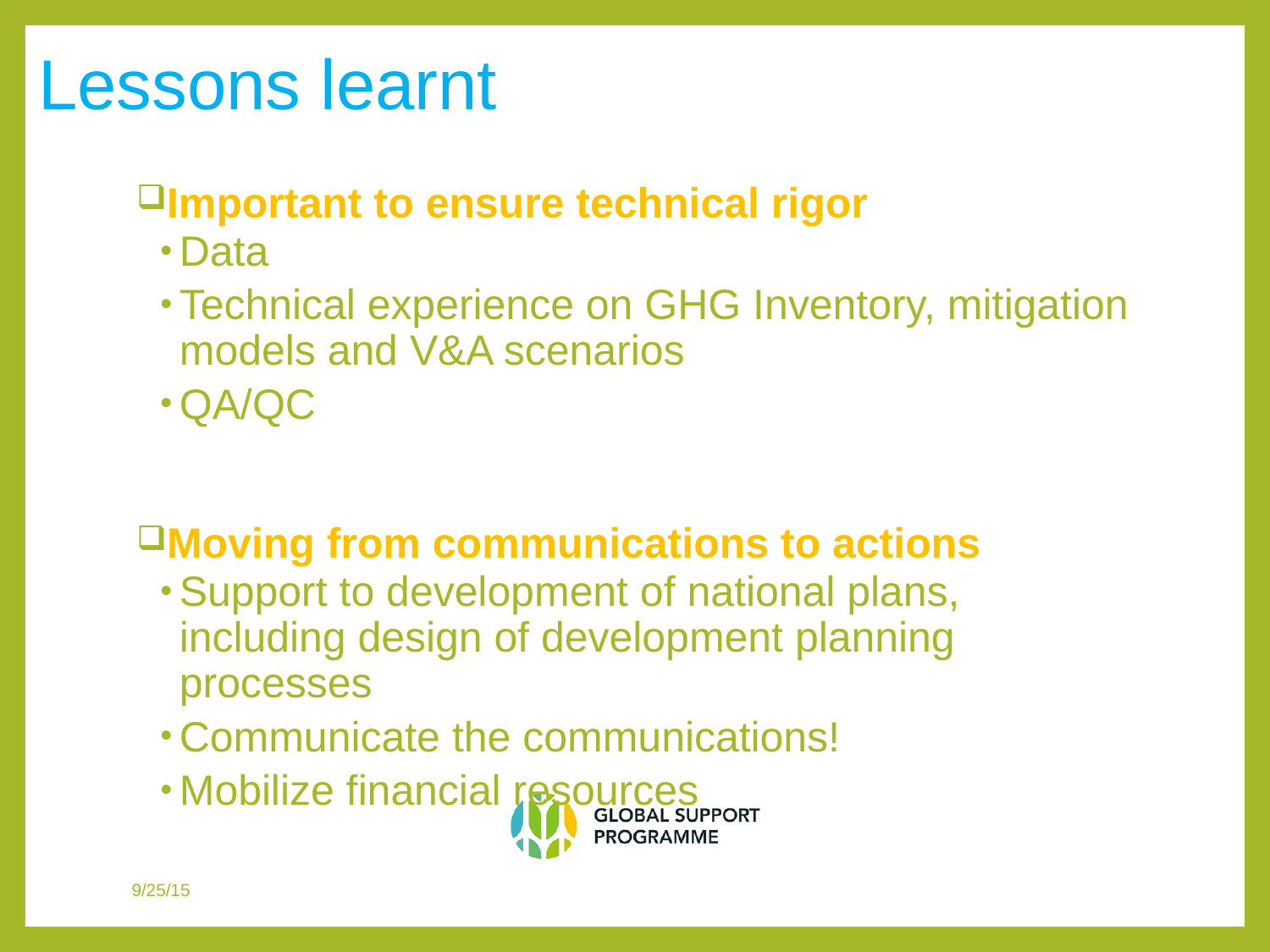

# Lessons learnt
Important to ensure technical rigor
Data
Technical experience on GHG Inventory, mitigation models and V&A scenarios
QA/QC

Moving from communications to actions
Support to development of national plans, including design of development planning processes
Communicate the communications!
Mobilize financial resources

9/25/15